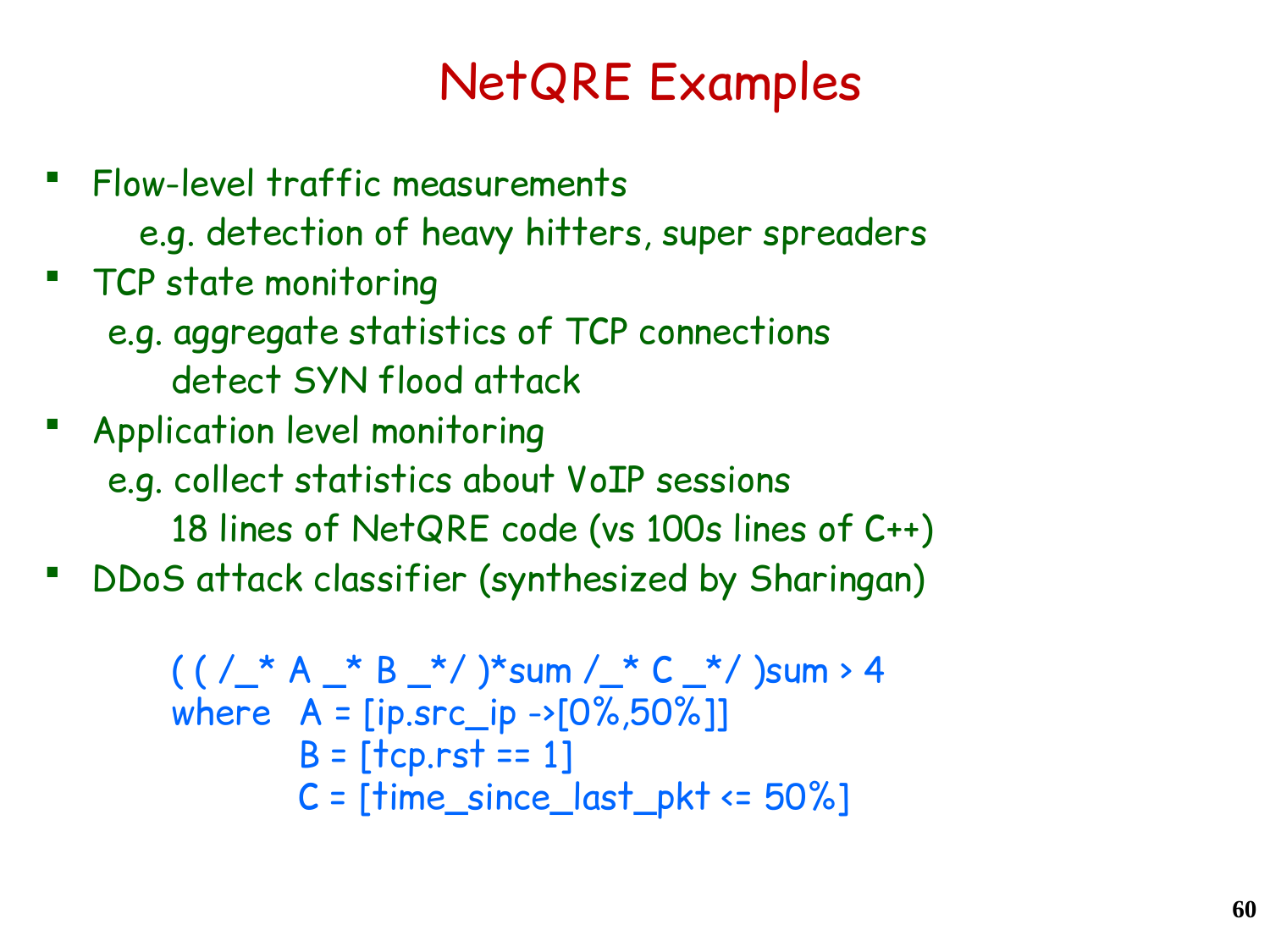

# NetQRE Examples
Flow-level traffic measurements
         e.g. detection of heavy hitters, super spreaders
TCP state monitoring
      e.g. aggregate statistics of TCP connections
	detect SYN flood attack
Application level monitoring
      e.g. collect statistics about VoIP sessions
	18 lines of NetQRE code (vs 100s lines of C++)
DDoS attack classifier (synthesized by Sharingan)

	( ( /_* A _* B _*/ )*sum /_* C _*/ )sum > 4
	where	A = [ip.src_ip ->[0%,50%]]
   		B = [tcp.rst == 1]
   		C = [time_since_last_pkt <= 50%]

60